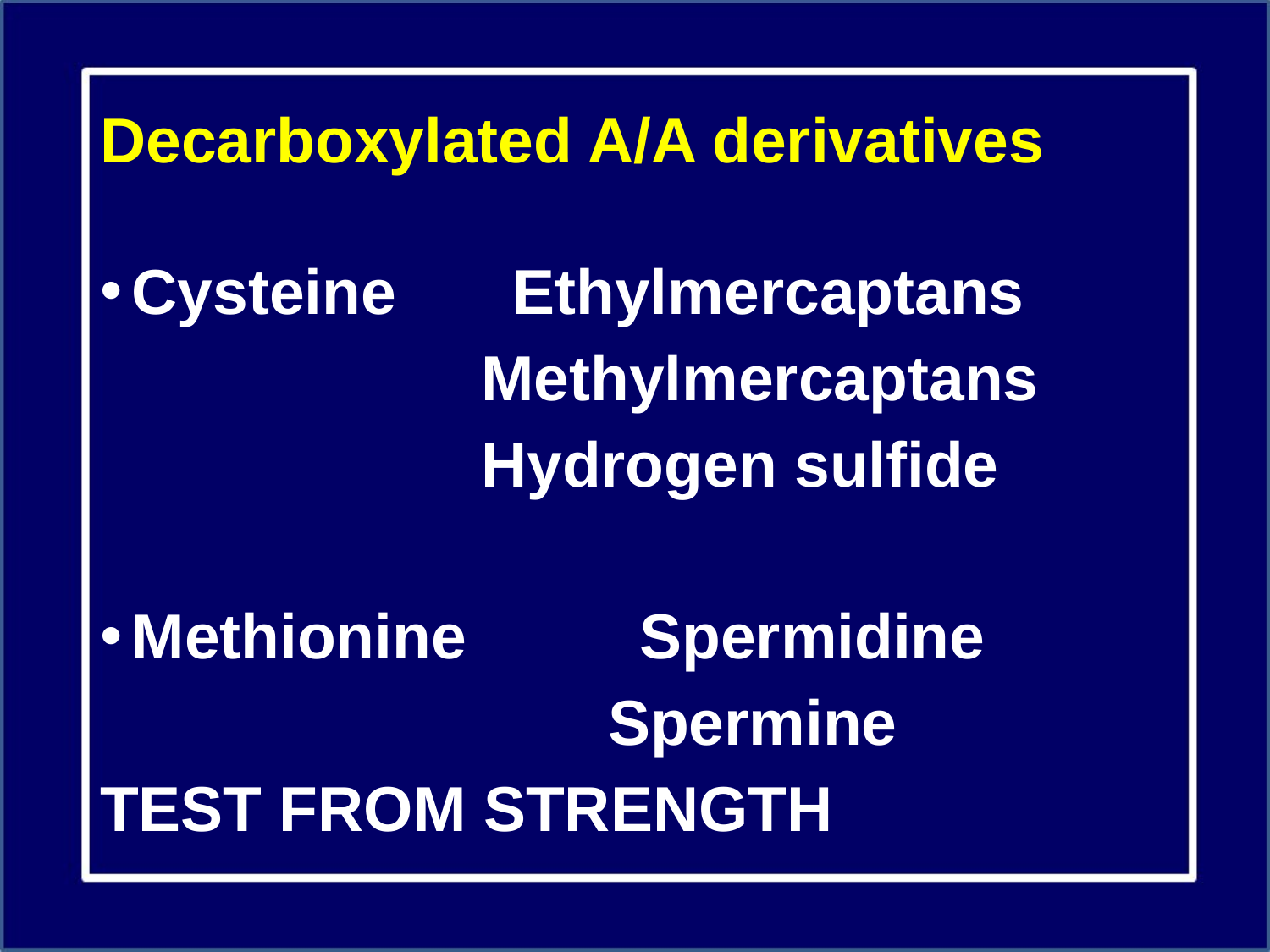

# Decarboxylated A/A derivatives
Cysteine	Ethylmercaptans
			Methylmercaptans
			Hydrogen sulfide

Methionine		Spermidine
				Spermine
TEST FROM STRENGTH